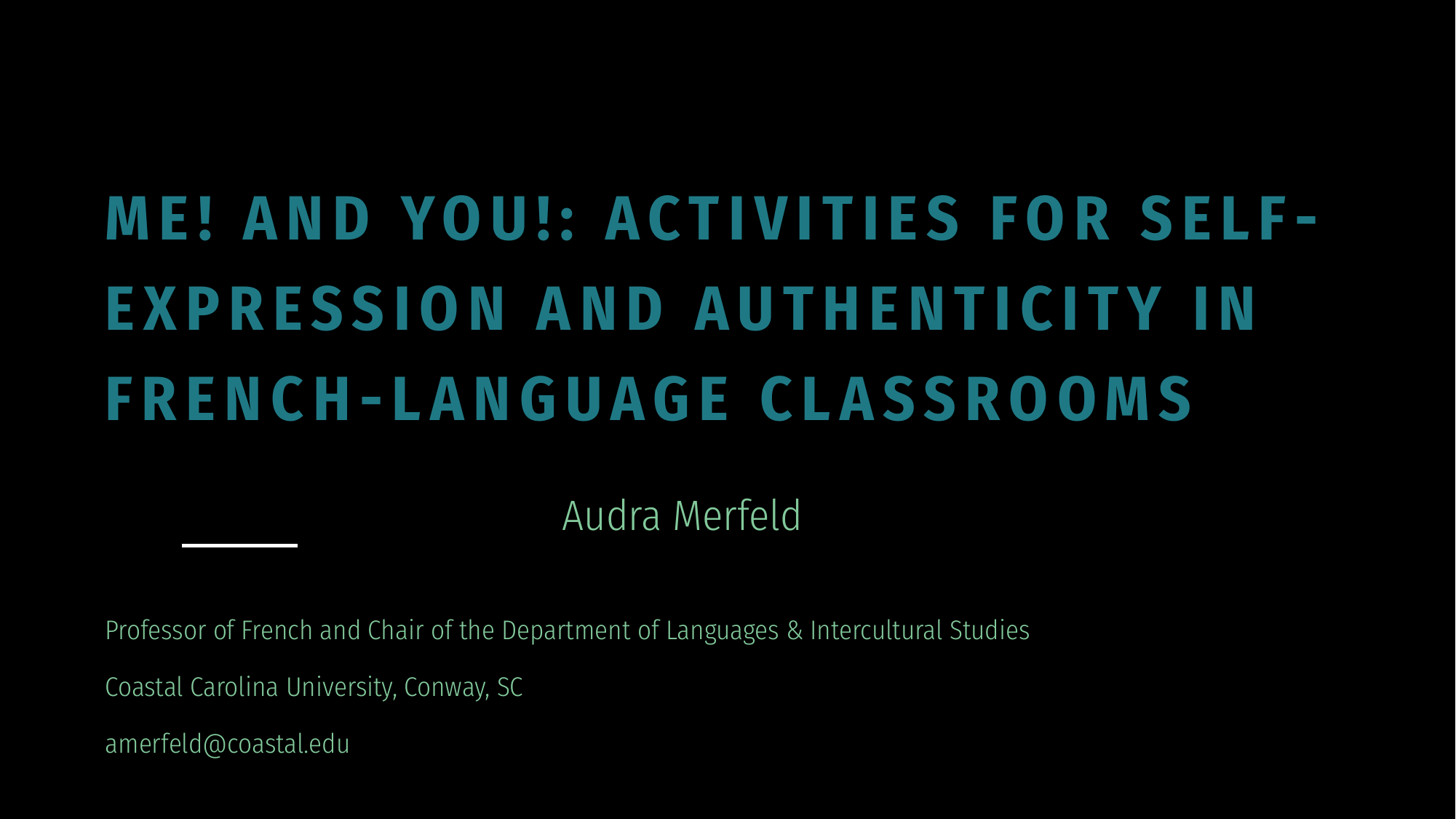

# Me! And You!: Activities for Self-Expression and Authenticity in French-Language Classrooms
Audra Merfeld
Professor of French and Chair of the Department of Languages & Intercultural Studies
Coastal Carolina University, Conway, SC
amerfeld@coastal.edu